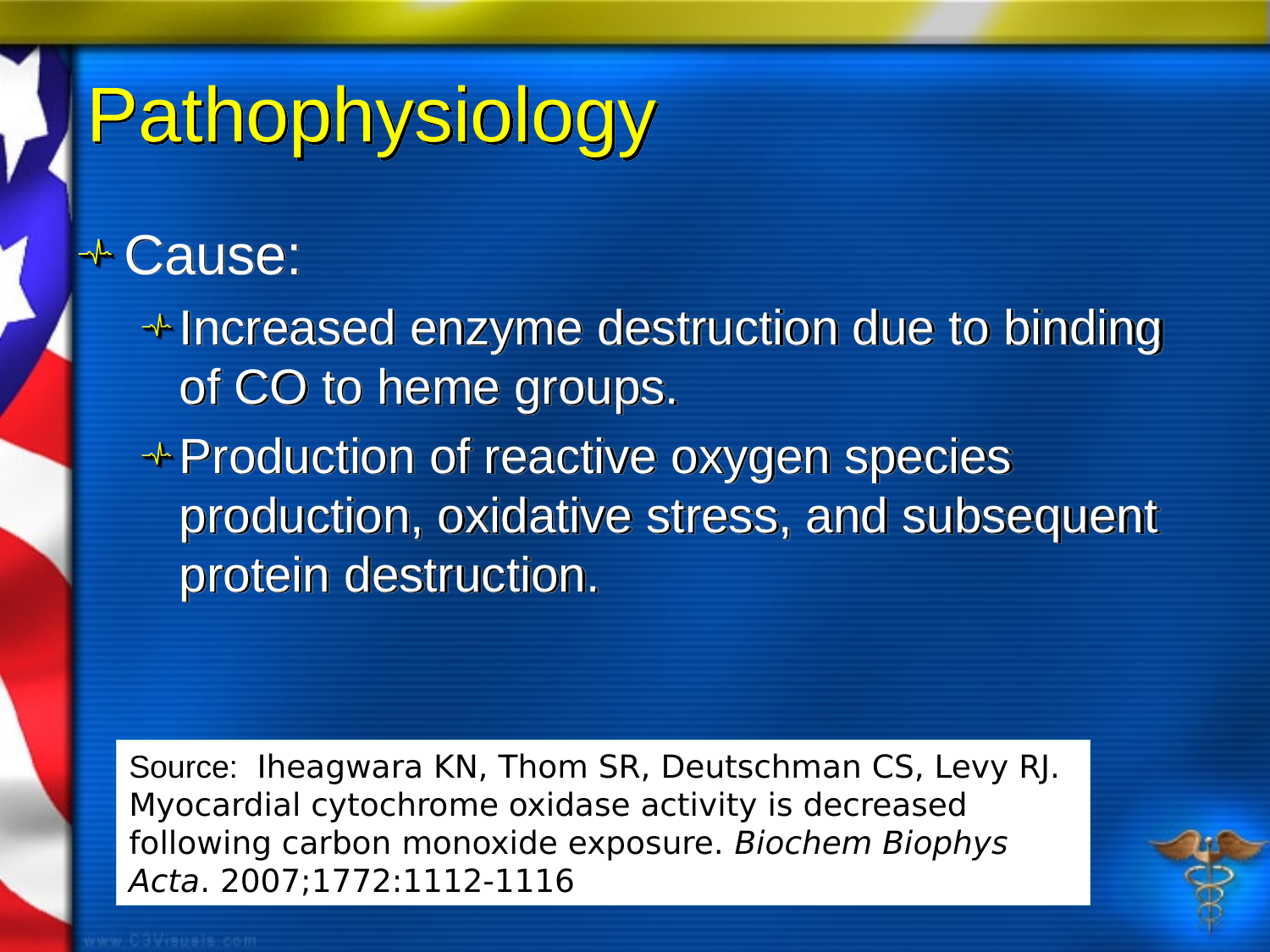

# Pathophysiology
Cause:
Increased enzyme destruction due to binding of CO to heme groups.
Production of reactive oxygen species production, oxidative stress, and subsequent protein destruction.
Source:  Iheagwara KN, Thom SR, Deutschman CS, Levy RJ. Myocardial cytochrome oxidase activity is decreased following carbon monoxide exposure. Biochem Biophys Acta. 2007;1772:1112-1116